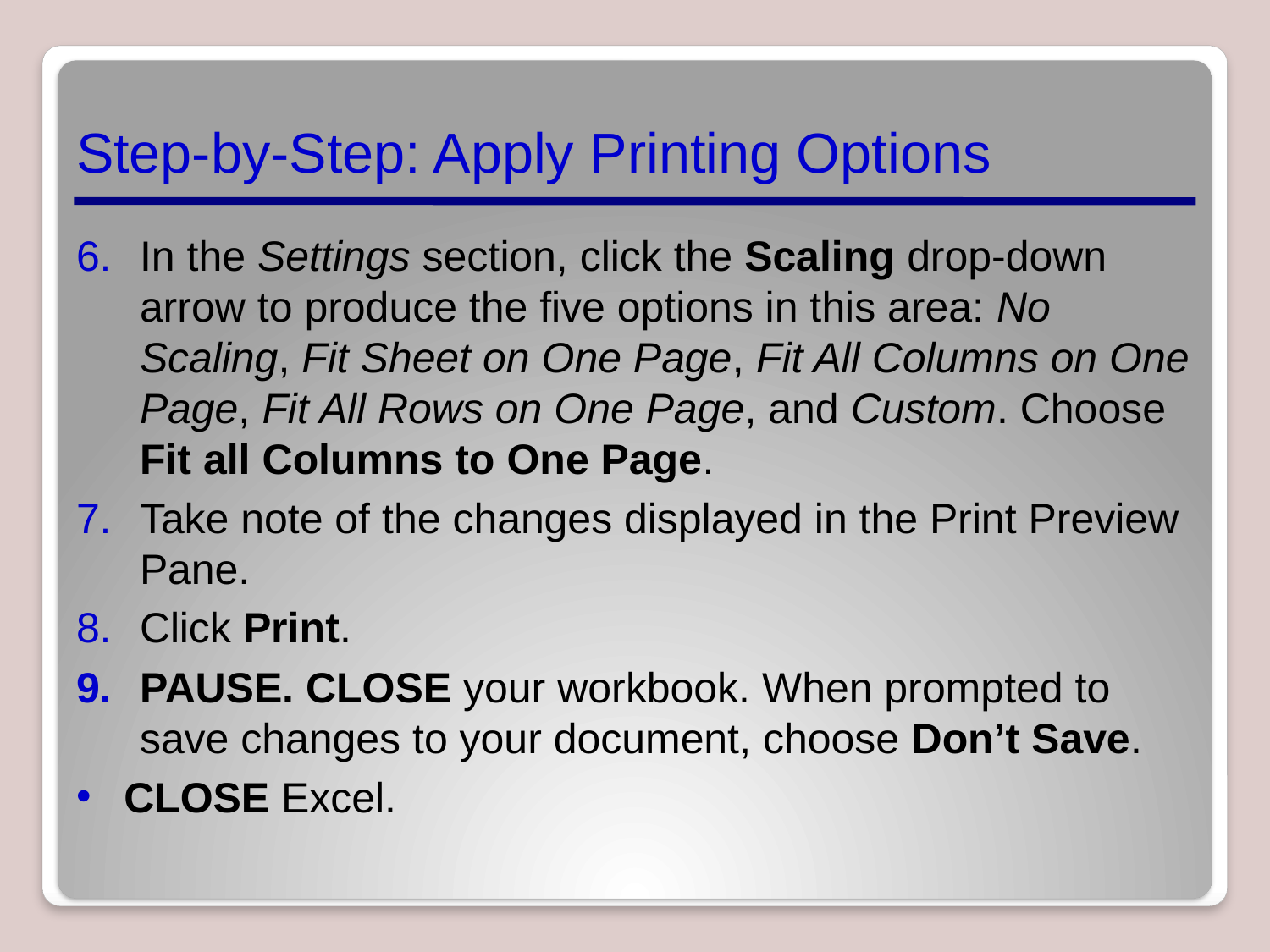

# Step-by-Step: Apply Printing Options
In the Settings section, click the Scaling drop-down arrow to produce the five options in this area: No Scaling, Fit Sheet on One Page, Fit All Columns on One Page, Fit All Rows on One Page, and Custom. Choose Fit all Columns to One Page.
Take note of the changes displayed in the Print Preview Pane.
Click Print.
PAUSE. CLOSE your workbook. When prompted to save changes to your document, choose Don’t Save.
CLOSE Excel.